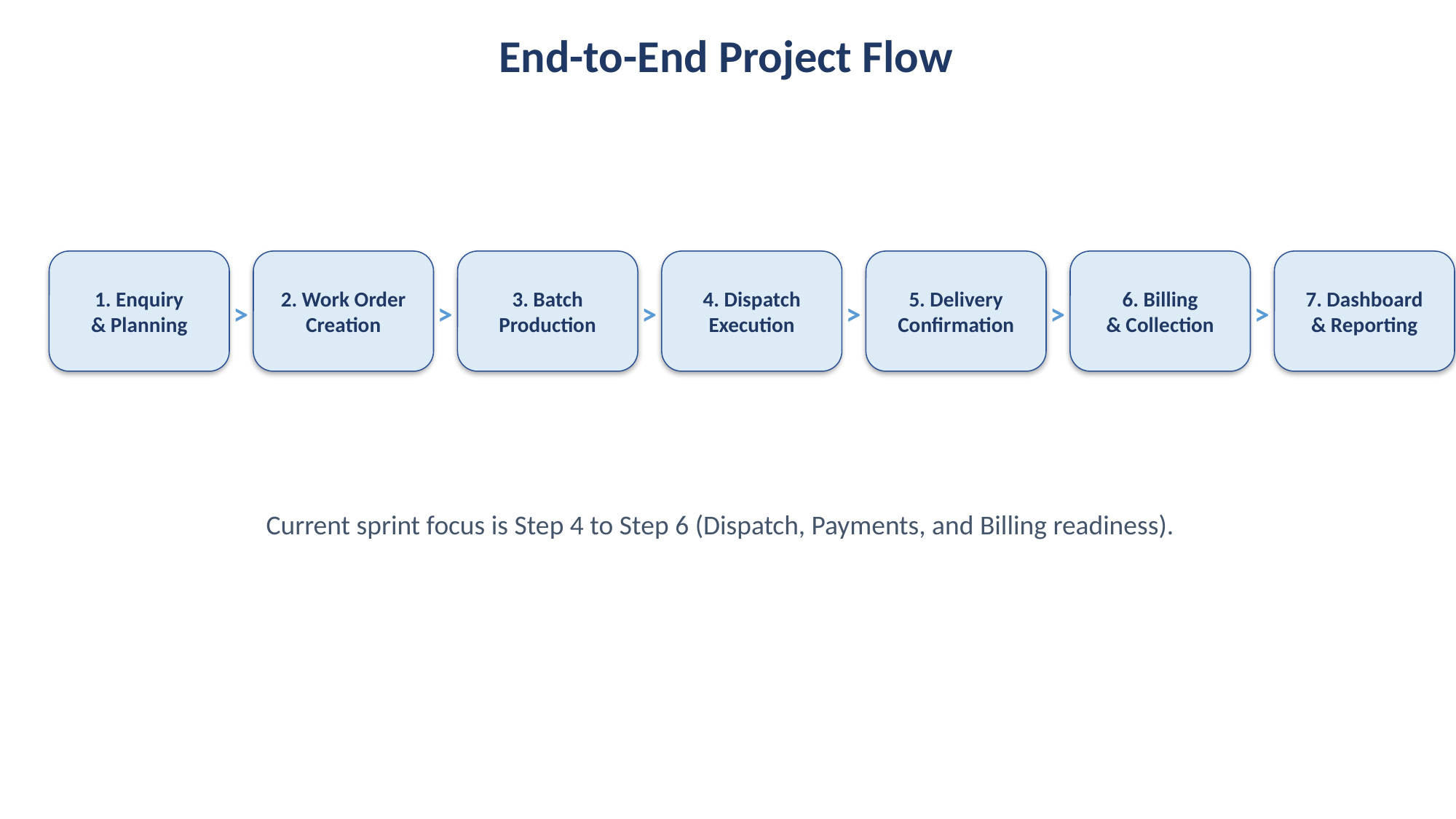

End-to-End Project Flow
1. Enquiry
& Planning
2. Work Order
Creation
3. Batch
Production
4. Dispatch
Execution
5. Delivery
Confirmation
6. Billing
& Collection
7. Dashboard
& Reporting
>
>
>
>
>
>
Current sprint focus is Step 4 to Step 6 (Dispatch, Payments, and Billing readiness).